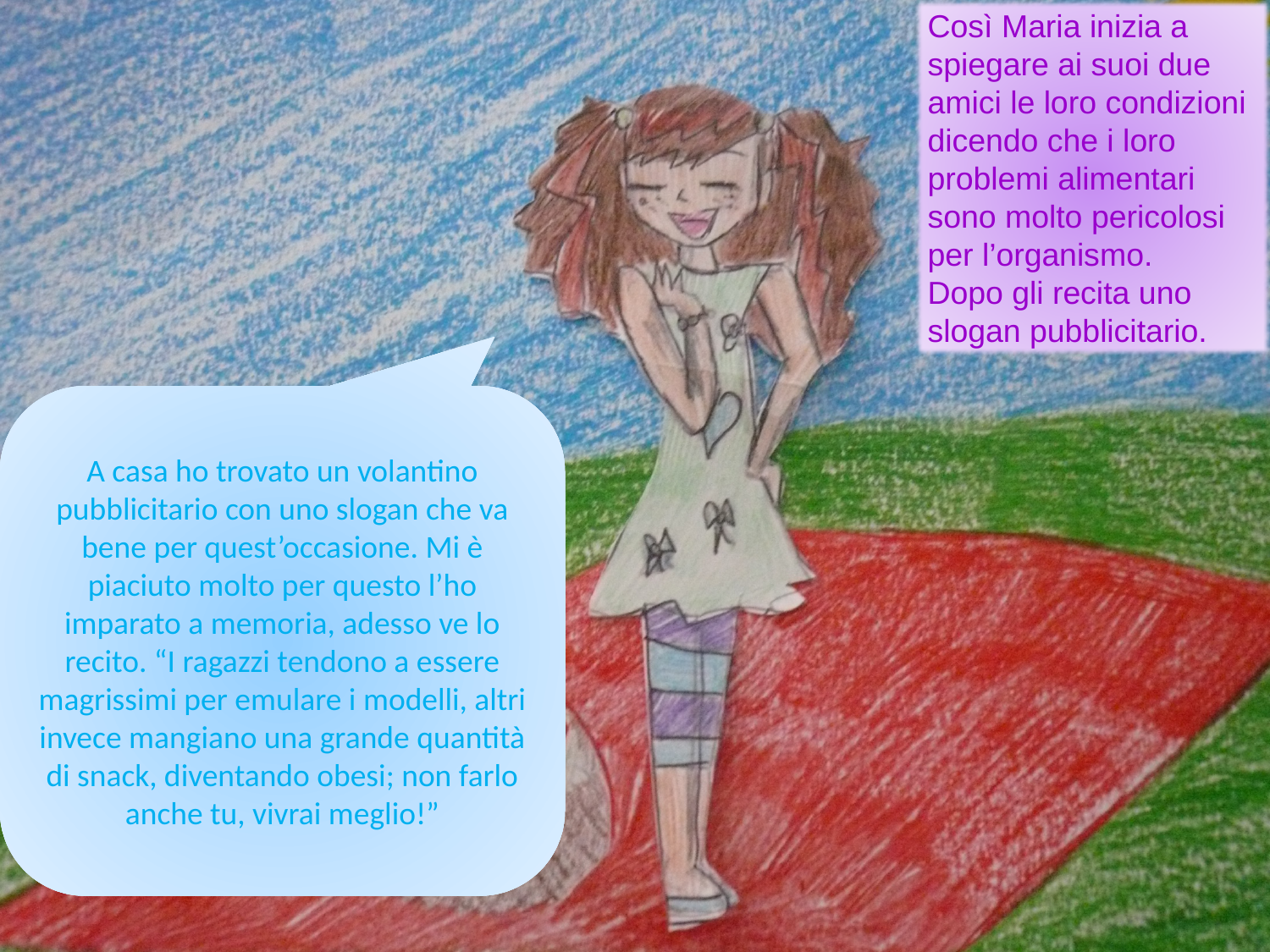

Così Maria inizia a spiegare ai suoi due amici le loro condizioni dicendo che i loro problemi alimentari sono molto pericolosi per l’organismo.
Dopo gli recita uno slogan pubblicitario.
A casa ho trovato un volantino pubblicitario con uno slogan che va bene per quest’occasione. Mi è piaciuto molto per questo l’ho imparato a memoria, adesso ve lo recito. “I ragazzi tendono a essere magrissimi per emulare i modelli, altri invece mangiano una grande quantità di snack, diventando obesi; non farlo anche tu, vivrai meglio!”